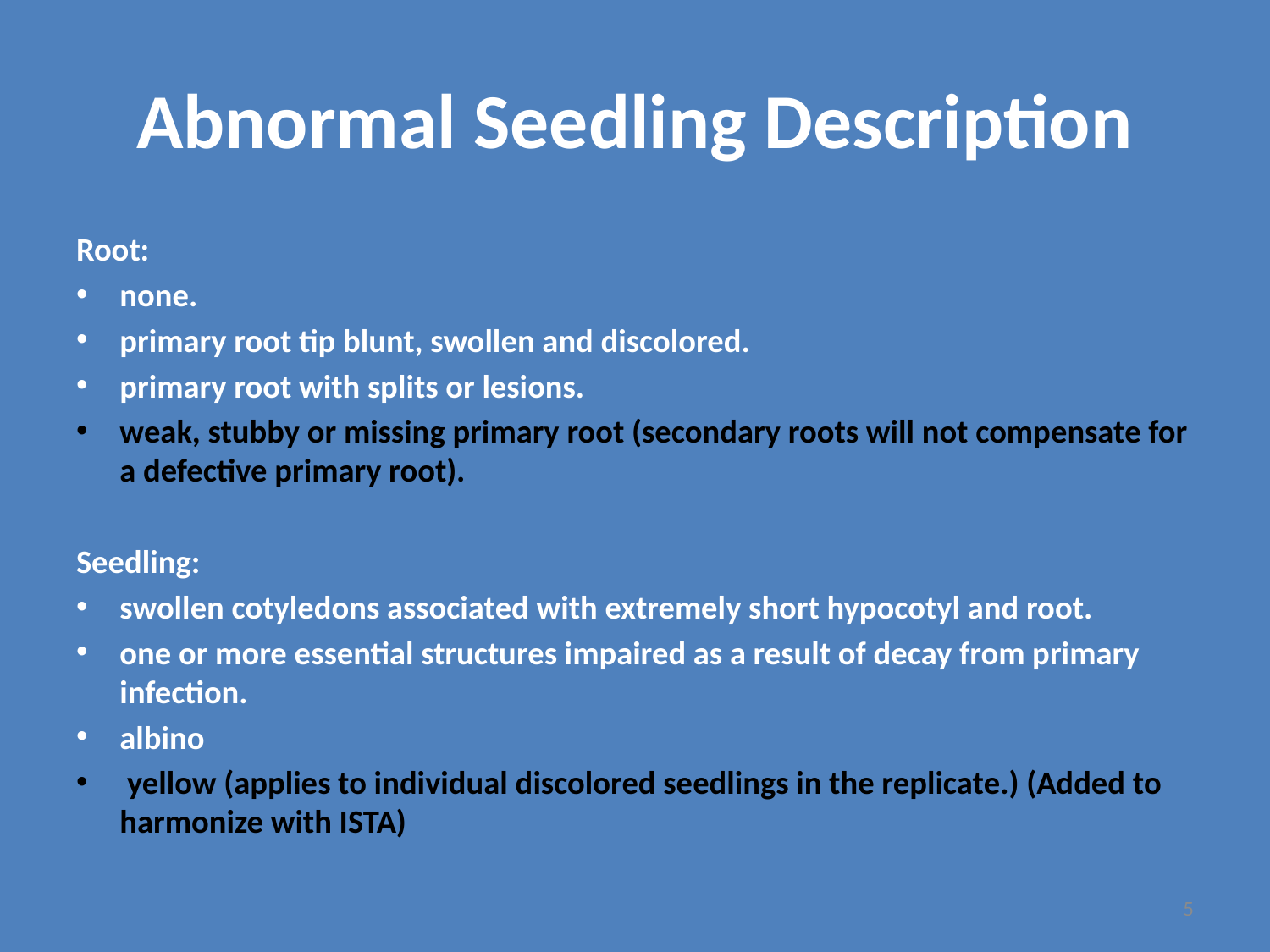

# Abnormal Seedling Description
Root:
none.
primary root tip blunt, swollen and discolored.
primary root with splits or lesions.
weak, stubby or missing primary root (secondary roots will not compensate for a defective primary root).

Seedling:
swollen cotyledons associated with extremely short hypocotyl and root.
one or more essential structures impaired as a result of decay from primary infection.
albino
 yellow (applies to individual discolored seedlings in the replicate.) (Added to harmonize with ISTA)

5